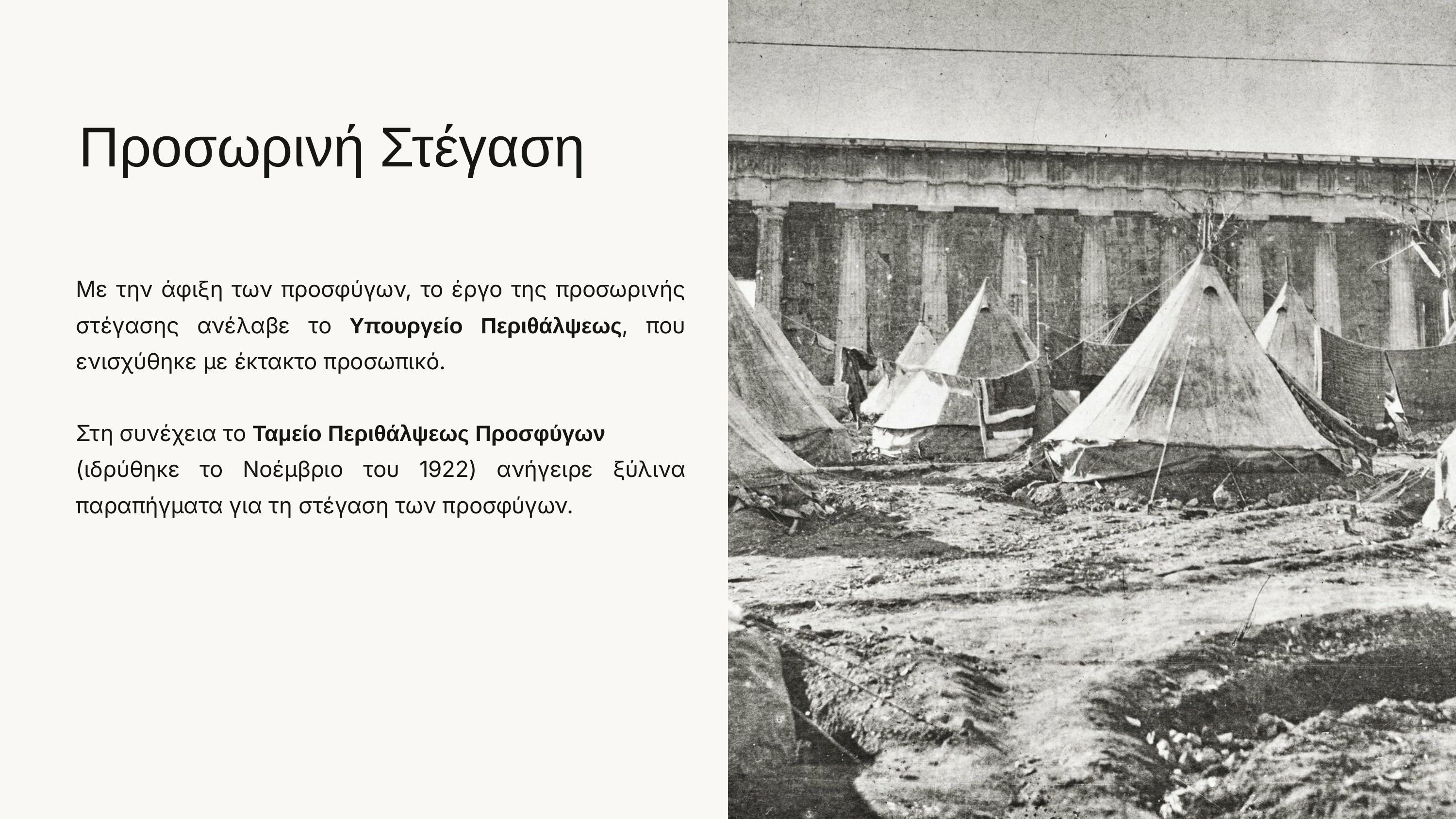

Προσωρινή Στέγαση

Με την άφιξη των προσφύγων, το έργο της προσωρινής στέγασης ανέλαβε το Υπουργείο Περιθάλψεως, που ενισχύθηκε με έκτακτο προσωπικό.

Στη συνέχεια το Ταμείο Περιθάλψεως Προσφύγων
(ιδρύθηκε το Νοέμβριο του 1922) ανήγειρε ξύλινα παραπήγματα για τη στέγαση των προσφύγων.